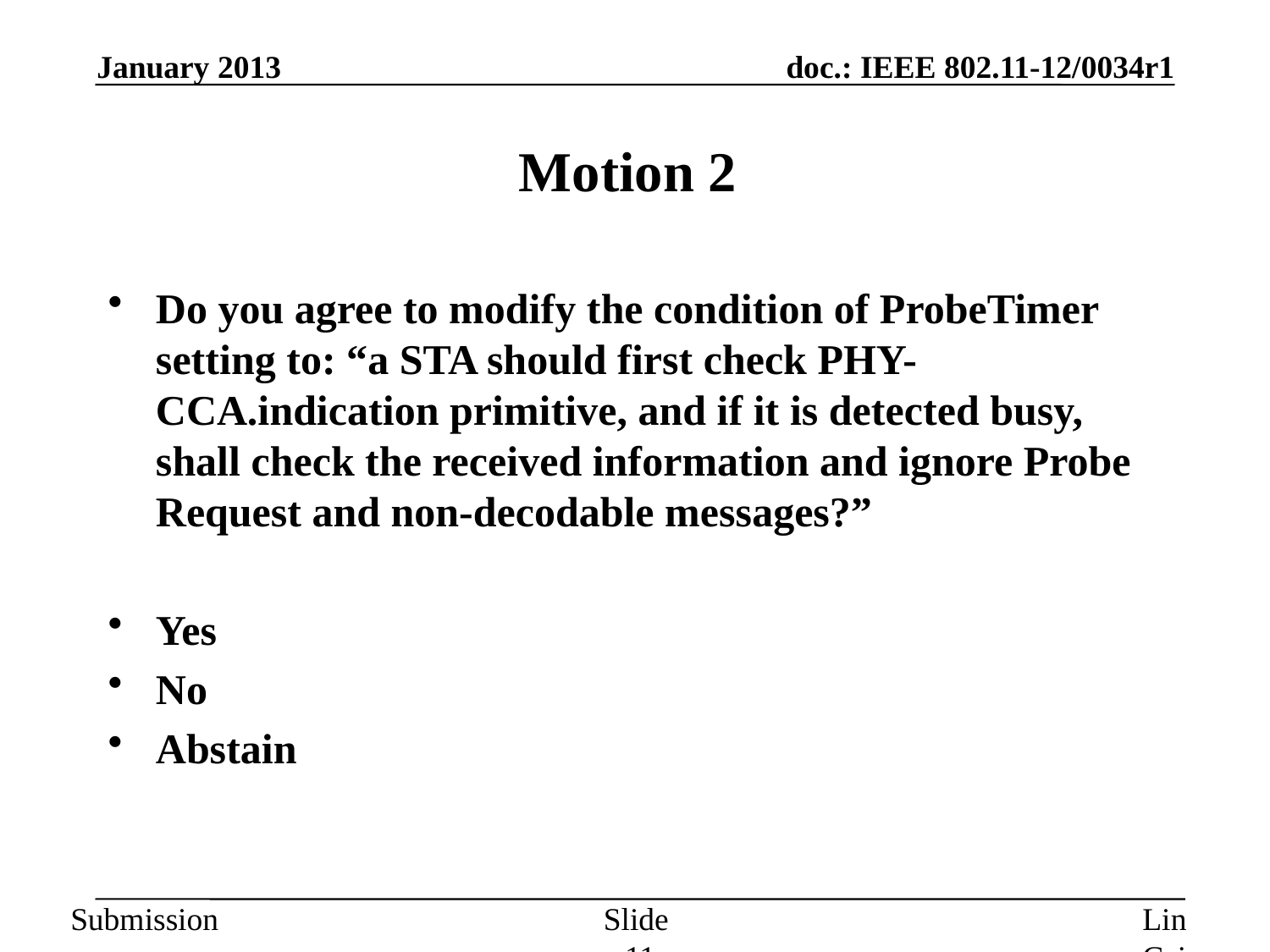

January 2013
# Motion 2
Do you agree to modify the condition of ProbeTimer setting to: “a STA should first check PHY-CCA.indication primitive, and if it is detected busy, shall check the received information and ignore Probe Request and non-decodable messages?”

Yes
No
Abstain
Slide 11
Lin Cai et al, Huawei.